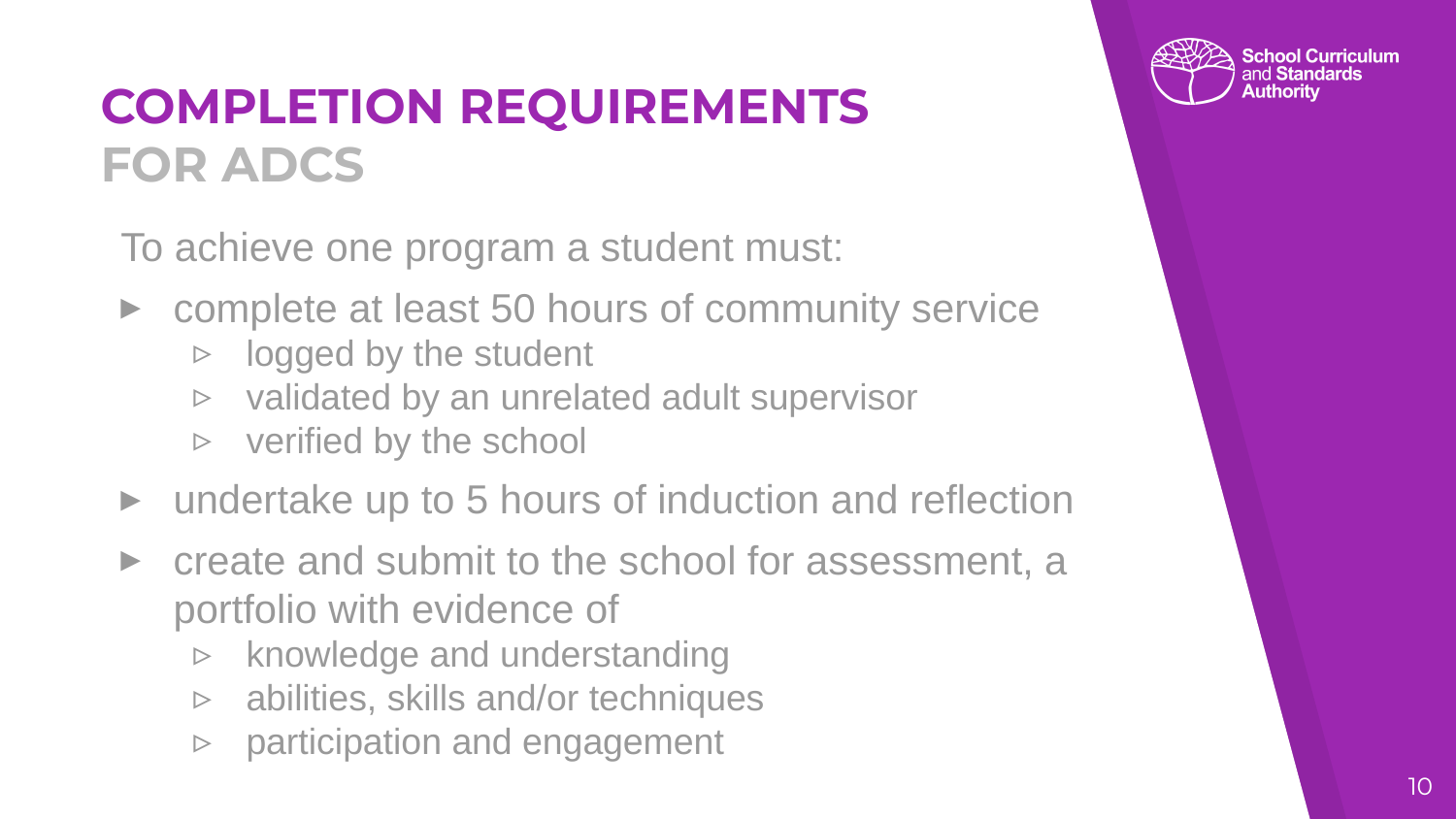

# COMPLETION REQUIREMENTS FOR ADCS
To achieve one program a student must:
complete at least 50 hours of community service
logged by the student
validated by an unrelated adult supervisor
verified by the school
undertake up to 5 hours of induction and reflection
create and submit to the school for assessment, a portfolio with evidence of
knowledge and understanding
abilities, skills and/or techniques
participation and engagement

10